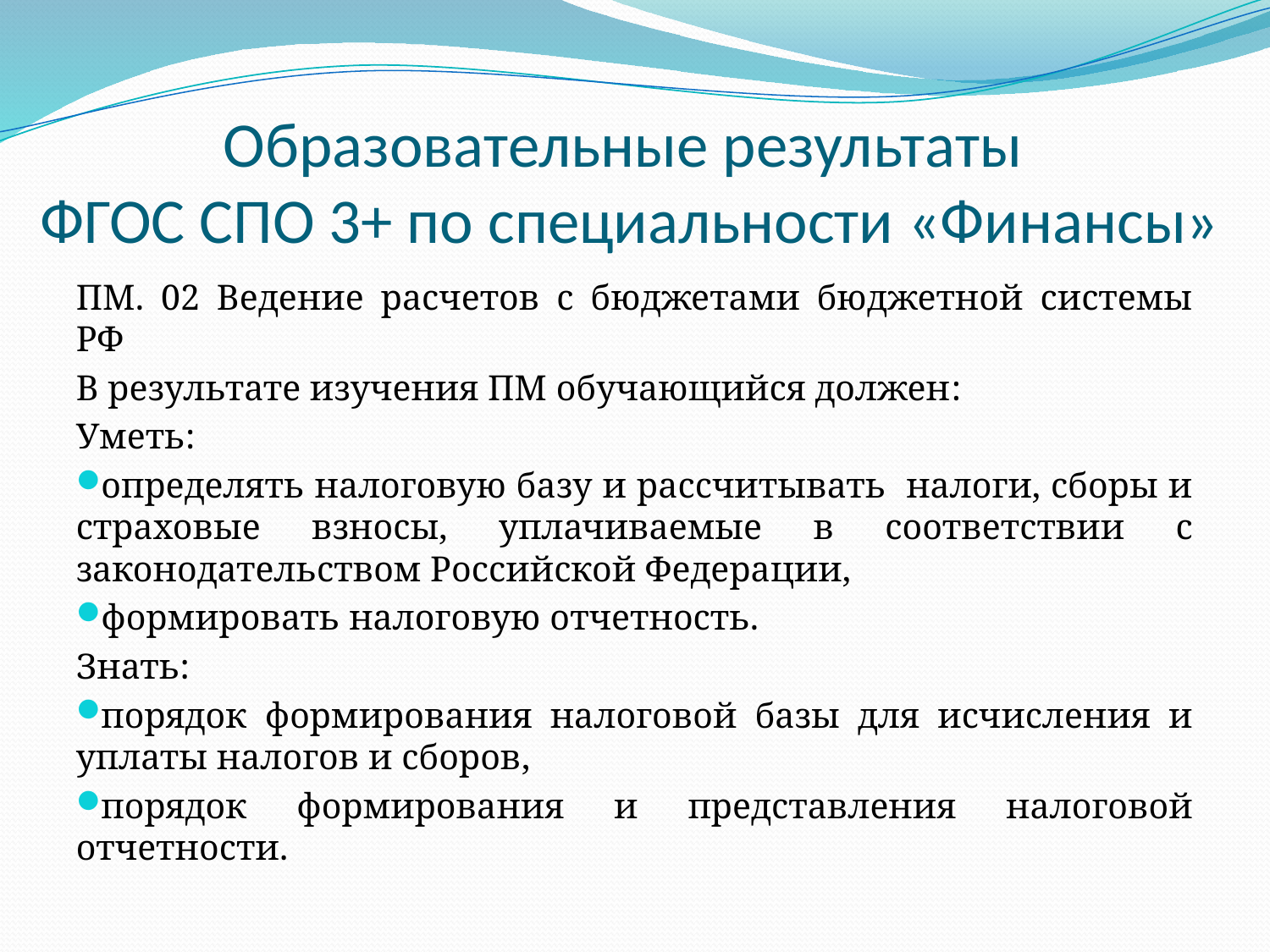

# Образовательные результаты ФГОС СПО 3+ по специальности «Финансы»
ПМ. 02 Ведение расчетов с бюджетами бюджетной системы РФ
В результате изучения ПМ обучающийся должен:
Уметь:
определять налоговую базу и рассчитывать  налоги, сборы и страховые взносы, уплачиваемые в соответствии с законодательством Российской Федерации,
формировать налоговую отчетность.
Знать:
порядок формирования налоговой базы для исчисления и уплаты налогов и сборов,
порядок формирования и представления налоговой отчетности.